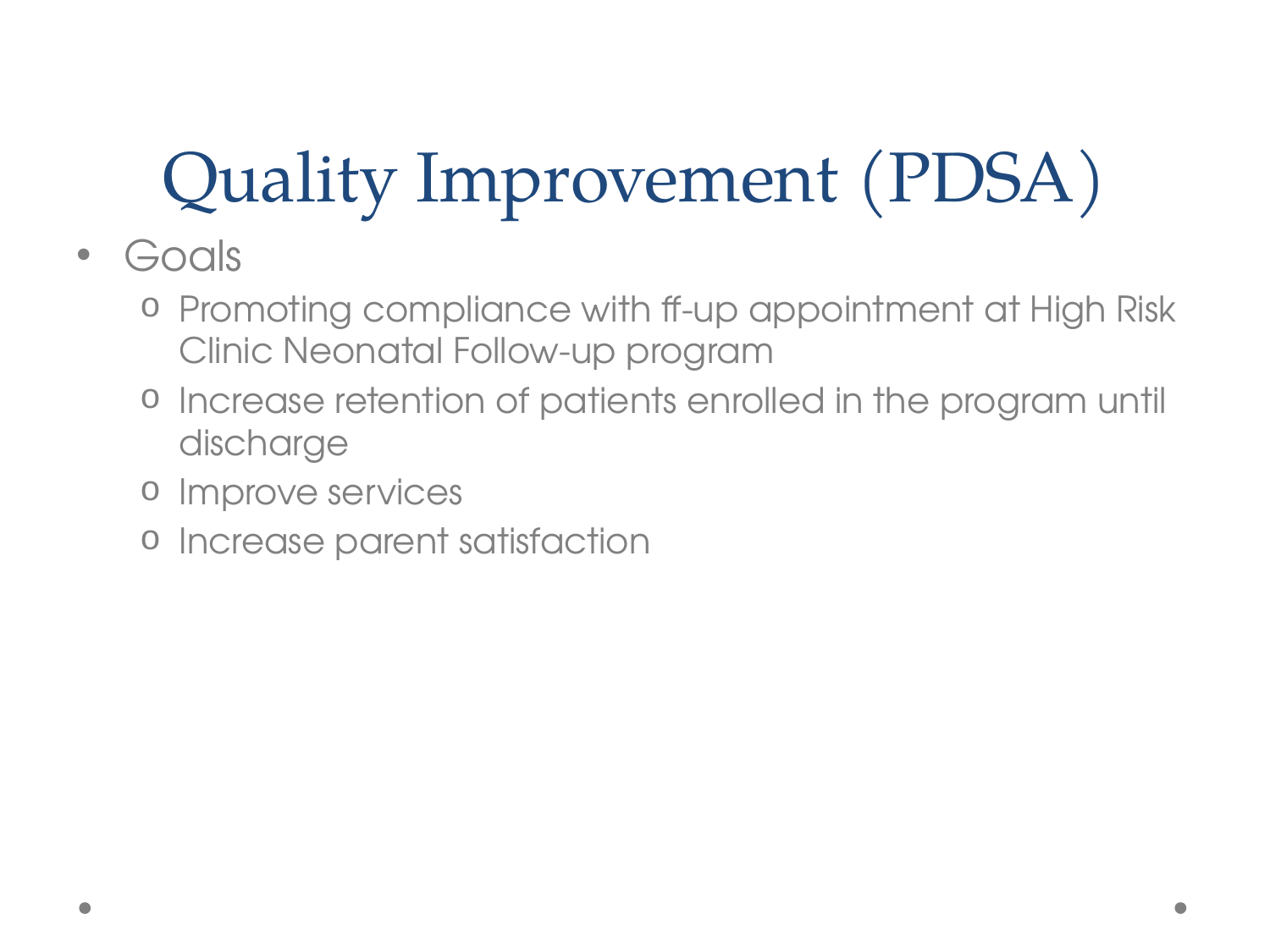

# Quality Improvement (PDSA)
Goals
Promoting compliance with ff-up appointment at High Risk Clinic Neonatal Follow-up program
Increase retention of patients enrolled in the program until discharge
Improve services
Increase parent satisfaction